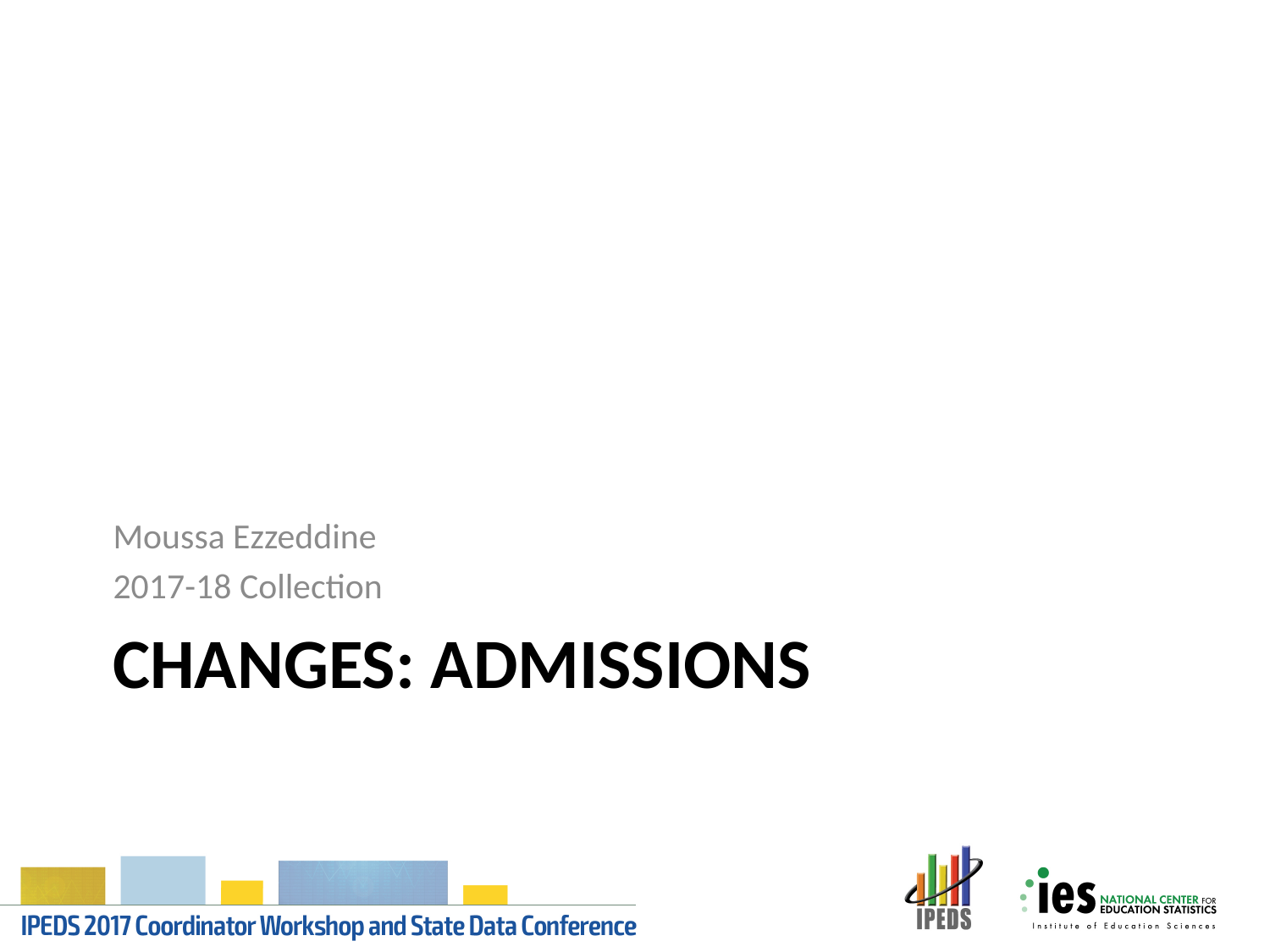

Moussa Ezzeddine
2017-18 Collection
# changes: Admissions